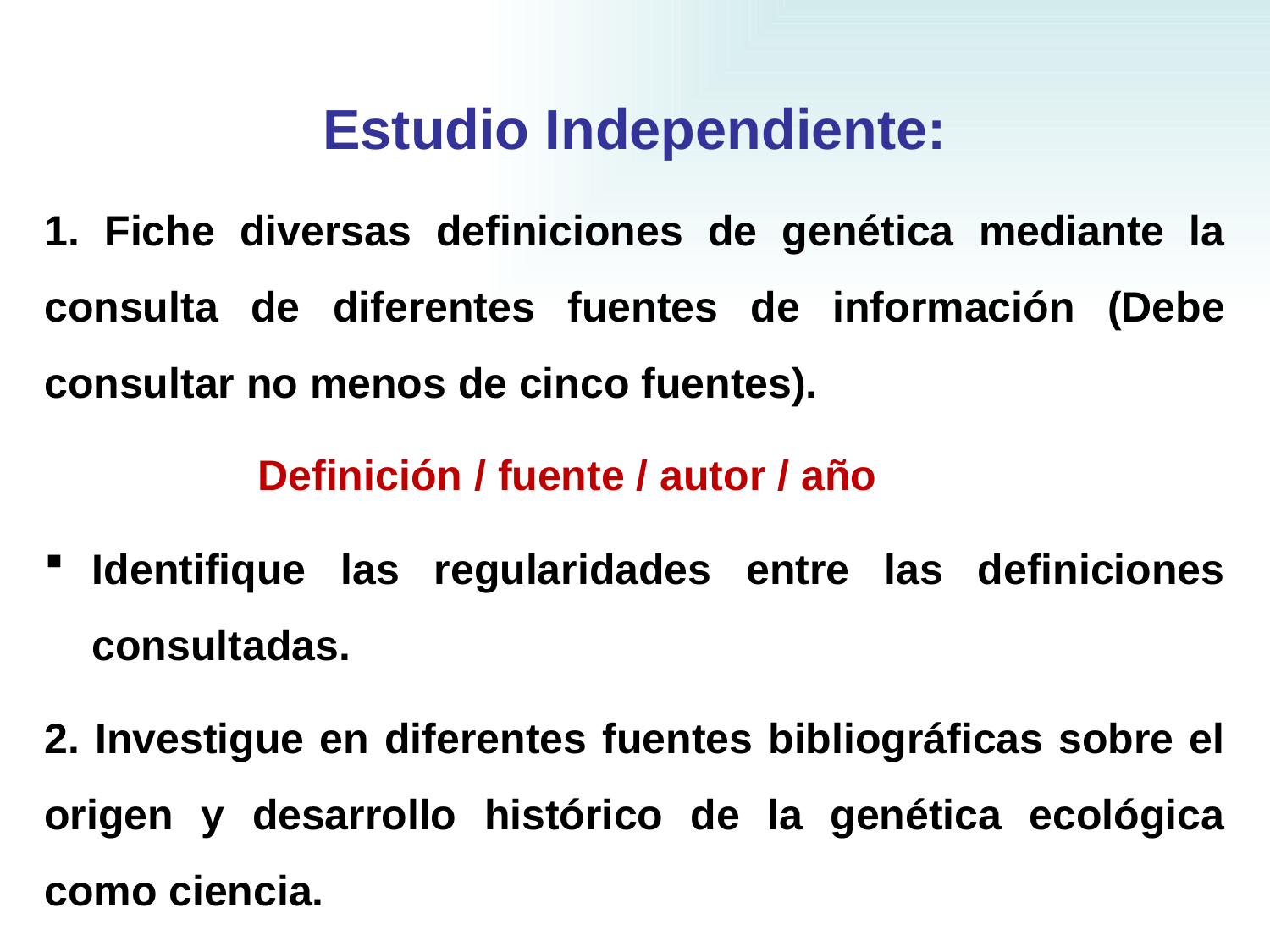

Estudio Independiente:
1. Fiche diversas definiciones de genética mediante la consulta de diferentes fuentes de información (Debe consultar no menos de cinco fuentes).
                  Definición / fuente / autor / año
Identifique las regularidades entre las definiciones consultadas.
2. Investigue en diferentes fuentes bibliográficas sobre el origen y desarrollo histórico de la genética ecológica como ciencia.